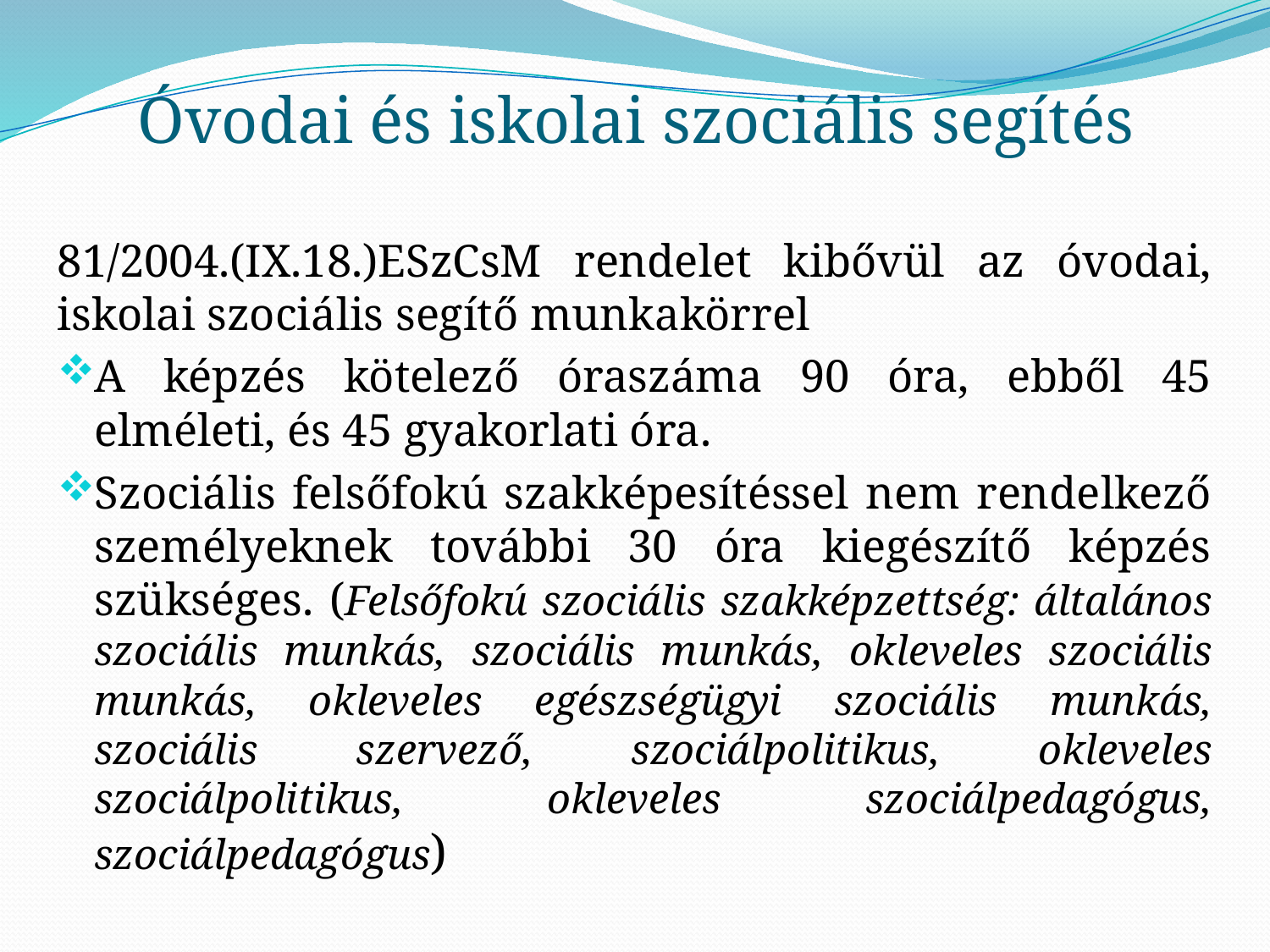

# Óvodai és iskolai szociális segítés
81/2004.(IX.18.)ESzCsM rendelet kibővül az óvodai, iskolai szociális segítő munkakörrel
A képzés kötelező óraszáma 90 óra, ebből 45 elméleti, és 45 gyakorlati óra.
Szociális felsőfokú szakképesítéssel nem rendelkező személyeknek további 30 óra kiegészítő képzés szükséges. (Felsőfokú szociális szakképzettség: általános szociális munkás, szociális munkás, okleveles szociális munkás, okleveles egészségügyi szociális munkás, szociális szervező, szociálpolitikus, okleveles szociálpolitikus, okleveles szociálpedagógus, szociálpedagógus)